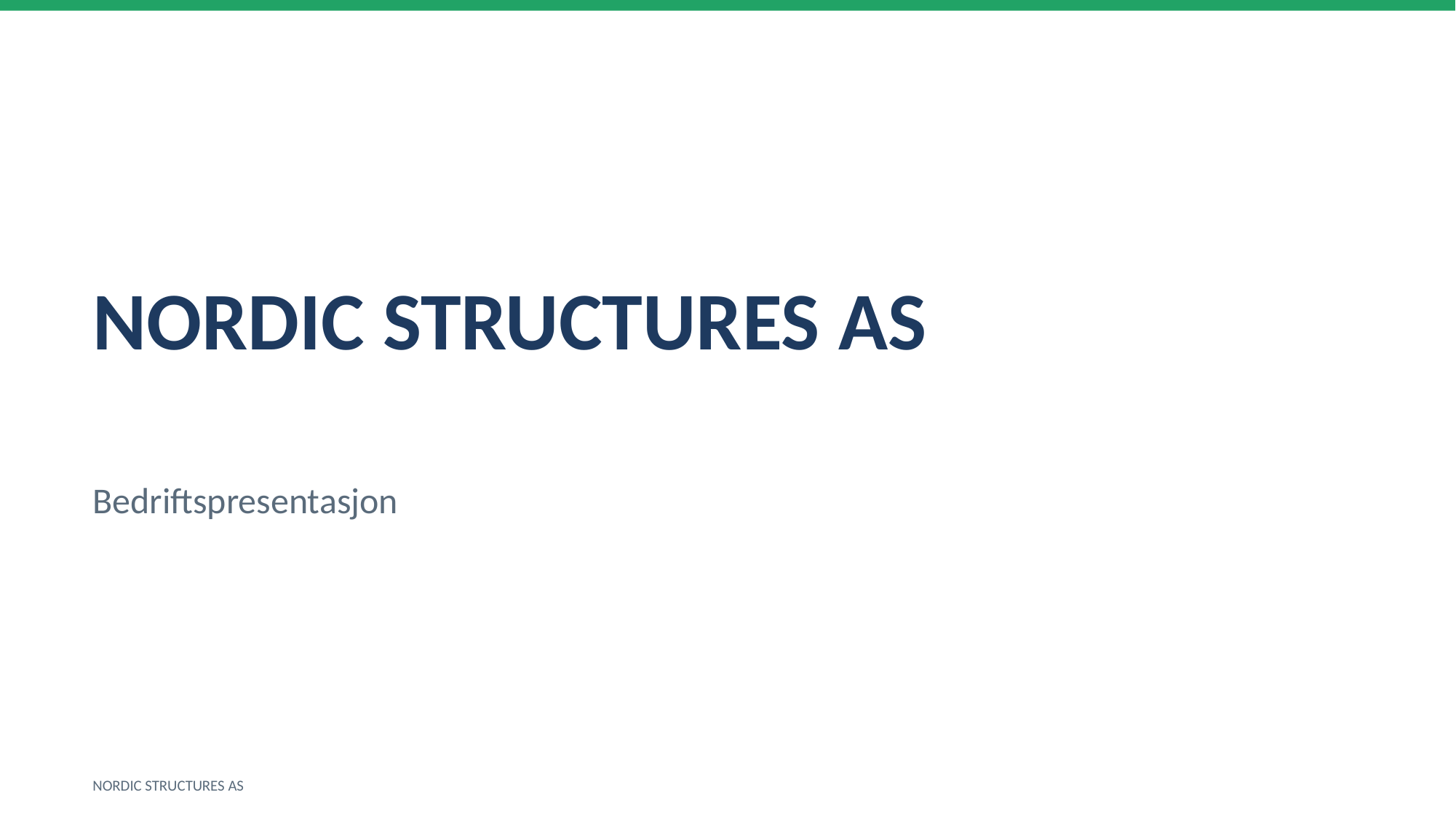

NORDIC STRUCTURES AS
Bedriftspresentasjon
NORDIC STRUCTURES AS